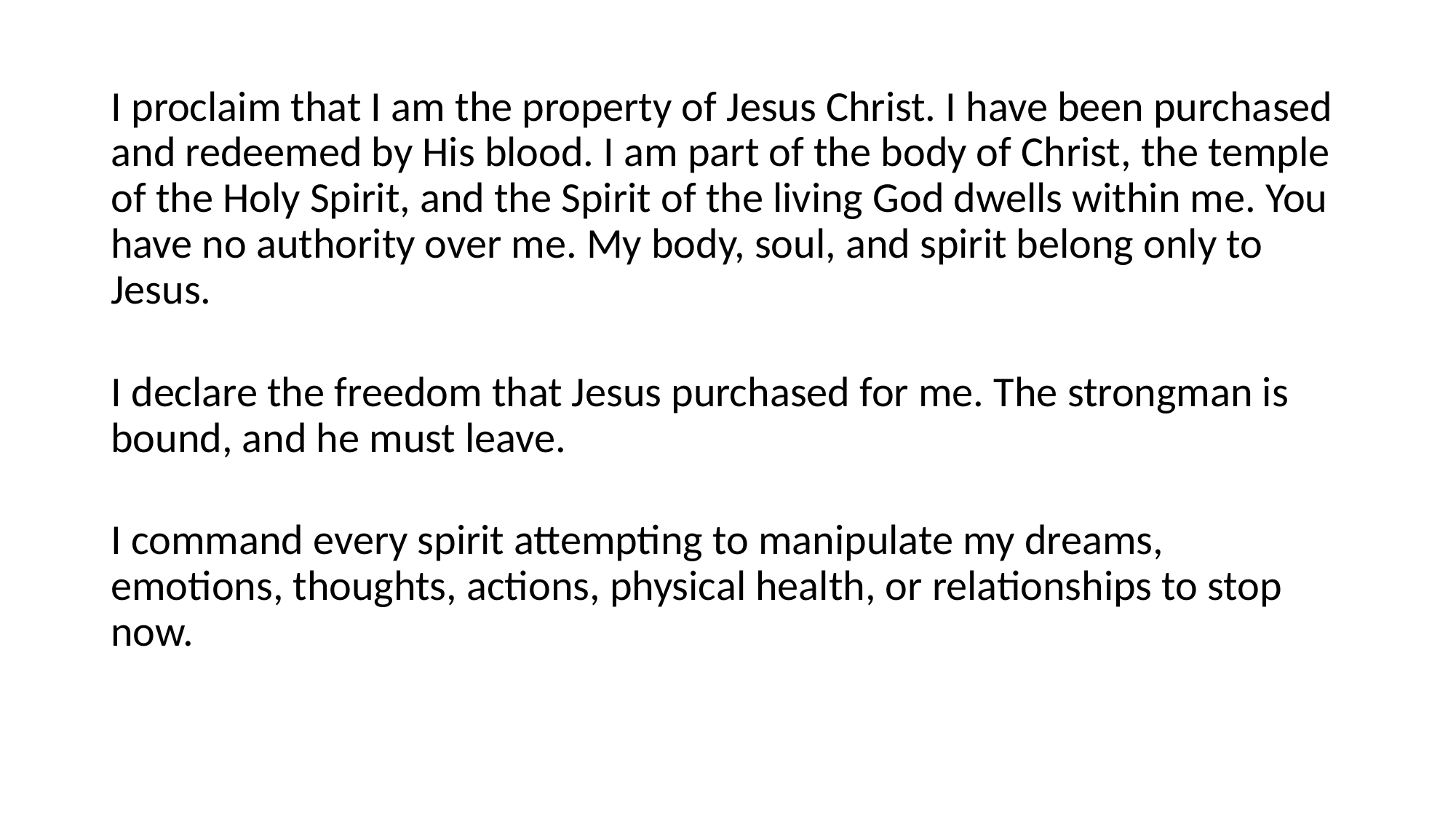

I proclaim that I am the property of Jesus Christ. I have been purchased and redeemed by His blood. I am part of the body of Christ, the temple of the Holy Spirit, and the Spirit of the living God dwells within me. You have no authority over me. My body, soul, and spirit belong only to Jesus.

I declare the freedom that Jesus purchased for me. The strongman is bound, and he must leave.

I command every spirit attempting to manipulate my dreams, emotions, thoughts, actions, physical health, or relationships to stop now.